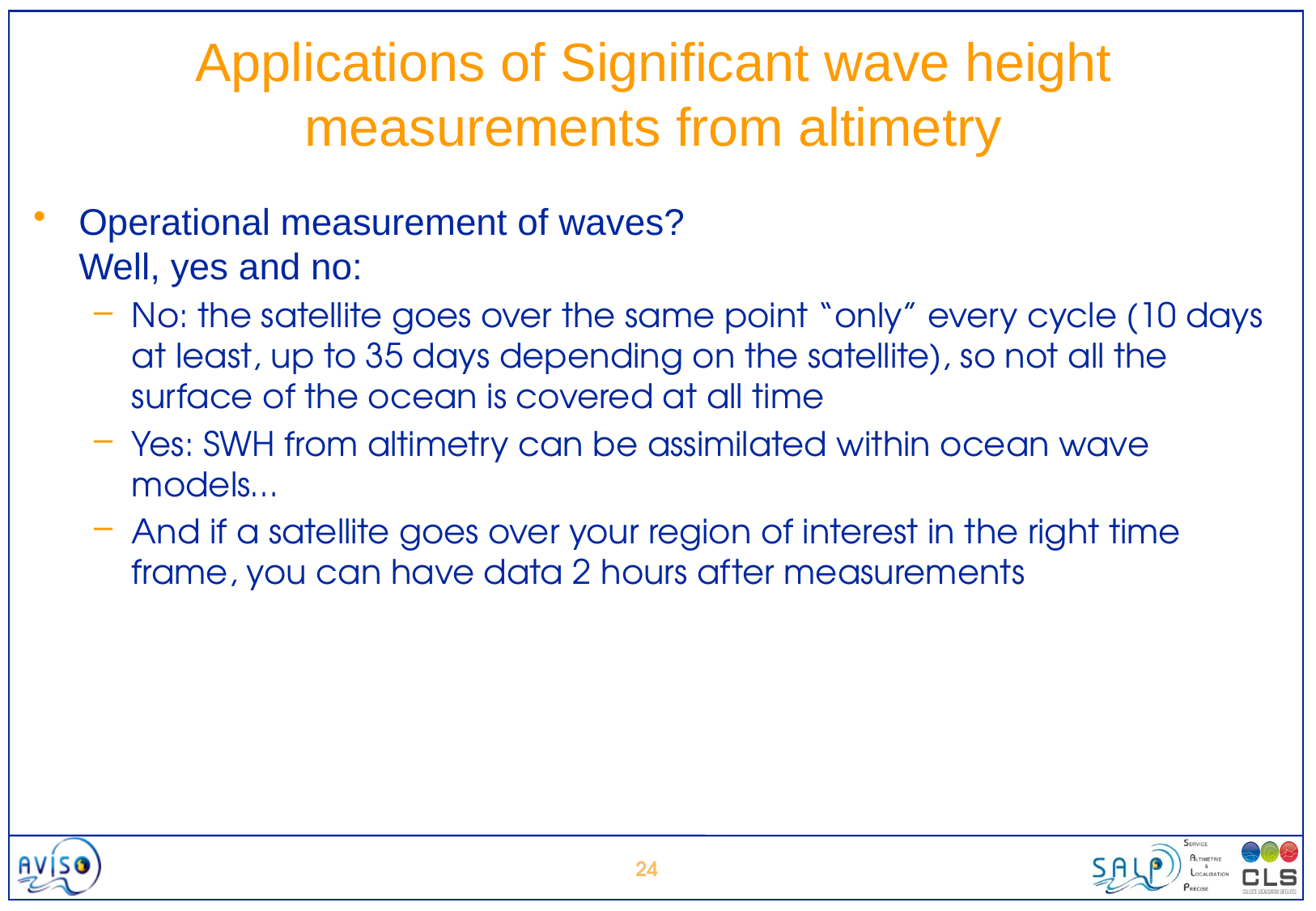

# Applications of Significant wave height measurements from altimetry
Operational measurement of waves?
Well, yes and no:
No: the satellite goes over the same point “only” every cycle (10 days at least, up to 35 days depending on the satellite), so not all the surface of the ocean is covered at all time
Yes: SWH from altimetry can be assimilated within ocean wave models…
And if a satellite goes over your region of interest in the right time frame, you can have data 2 hours after measurements